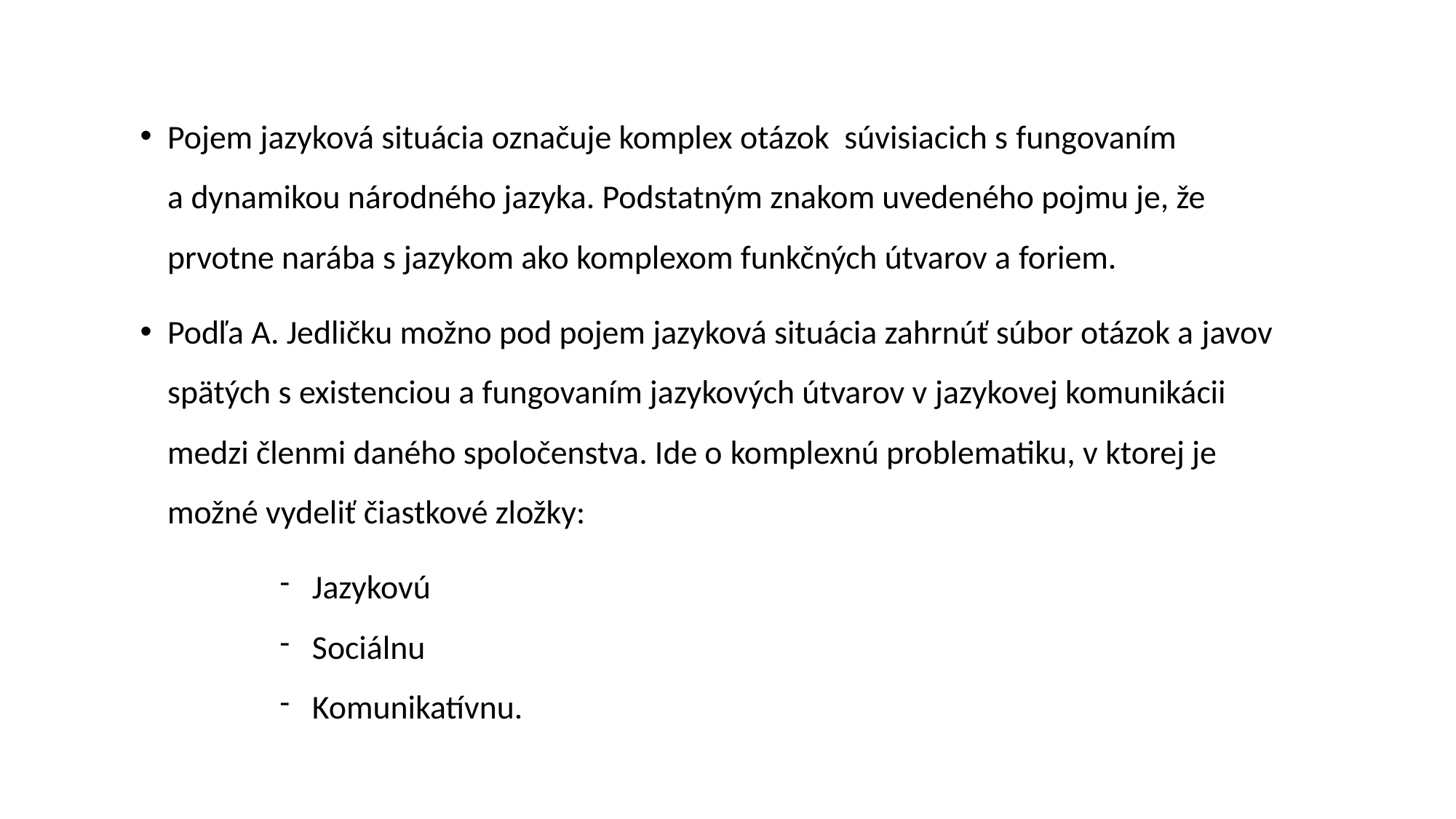

Pojem jazyková situácia označuje komplex otázok  súvisiacich s fungovaním a dynamikou národného jazyka. Podstatným znakom uvedeného pojmu je, že prvotne narába s jazykom ako komplexom funkčných útvarov a foriem.
Podľa A. Jedličku možno pod pojem jazyková situácia zahrnúť súbor otázok a javov spätých s existenciou a fungovaním jazykových útvarov v jazykovej komunikácii medzi členmi daného spoločenstva. Ide o komplexnú problematiku, v ktorej je možné vydeliť čiastkové zložky:
Jazykovú
Sociálnu
Komunikatívnu.